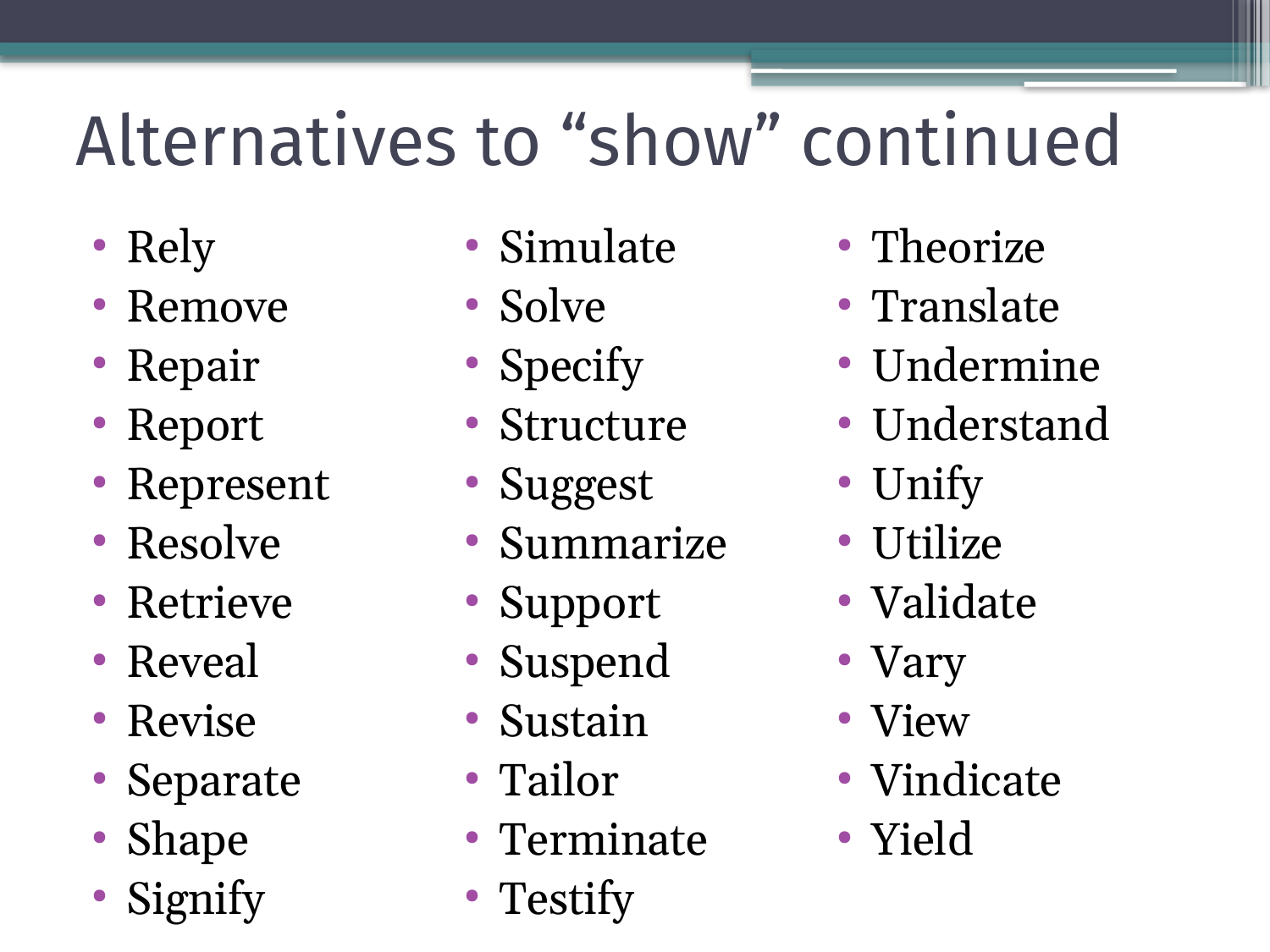

# Alternatives to “show” continued
Rely
Remove
Repair
Report
Represent
Resolve
Retrieve
Reveal
Revise
Separate
Shape
Signify
Simulate
Solve
Specify
Structure
Suggest
Summarize
Support
Suspend
Sustain
Tailor
Terminate
Testify
Theorize
Translate
Undermine
Understand
Unify
Utilize
Validate
Vary
View
Vindicate
Yield